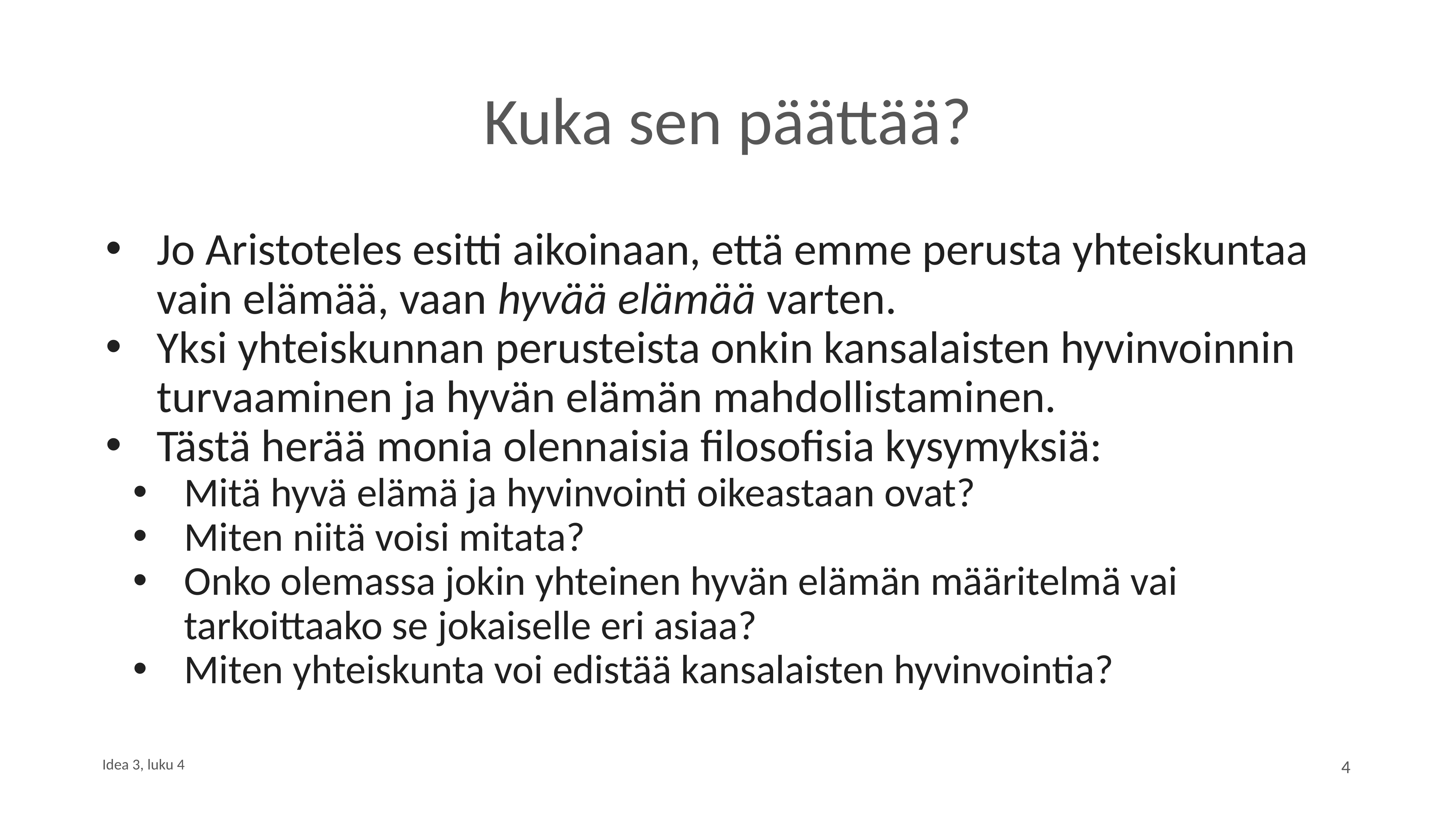

# Kuka sen päättää?
Jo Aristoteles esitti aikoinaan, että emme perusta yhteiskuntaa vain elämää, vaan hyvää elämää varten.
Yksi yhteiskunnan perusteista onkin kansalaisten hyvinvoinnin turvaaminen ja hyvän elämän mahdollistaminen.
Tästä herää monia olennaisia filosofisia kysymyksiä:
Mitä hyvä elämä ja hyvinvointi oikeas­taan ovat?
Miten niitä voisi mitata?
Onko olemassa jokin yhteinen hyvän elämän määritelmä vai tarkoittaako se jokaiselle eri asiaa?
Miten yhteiskunta voi edistää kansalaisten hyvinvointia?

Idea 3, luku 4
4